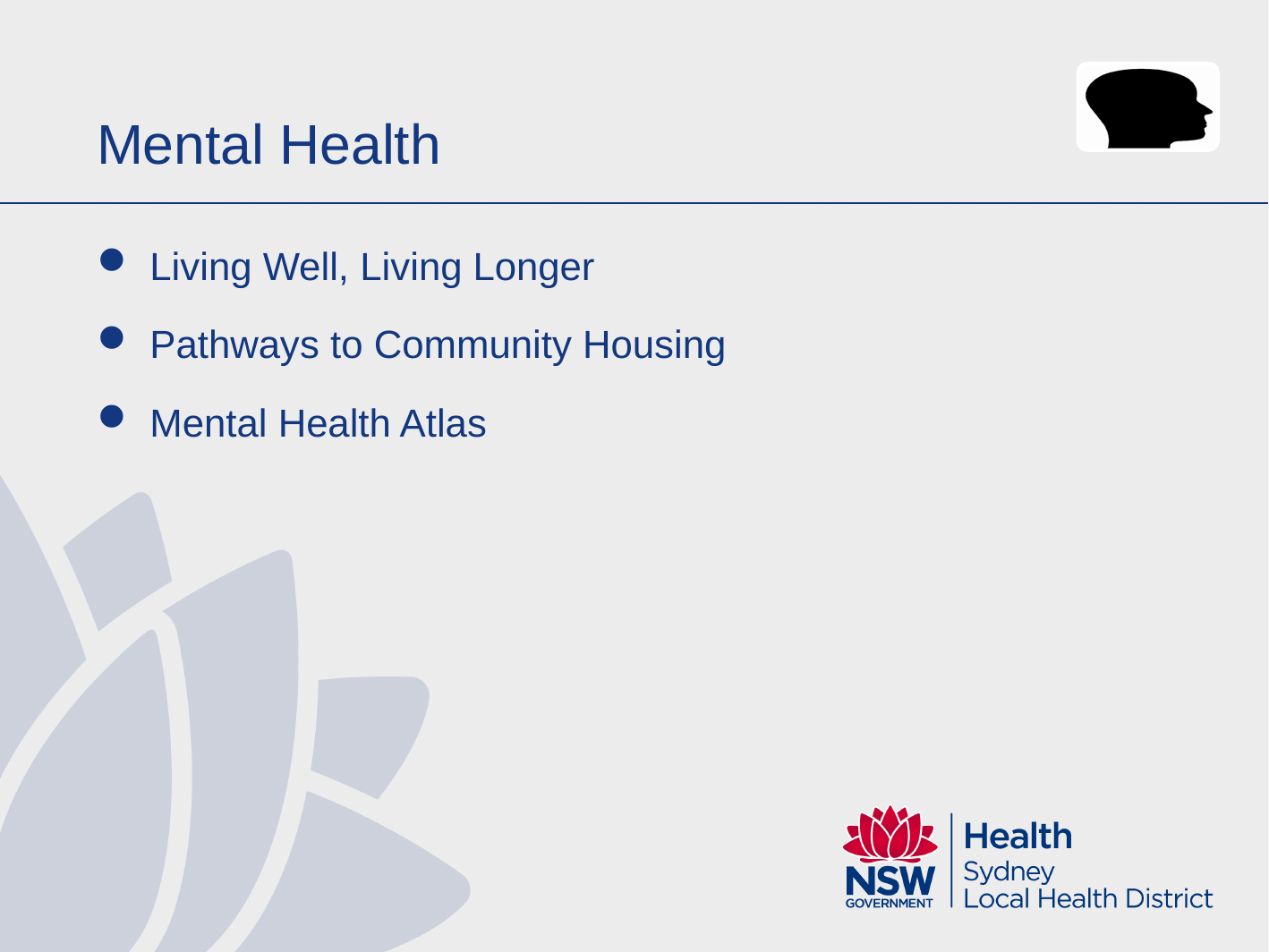

# Mental Health

Living Well, Living Longer
Pathways to Community Housing
Mental Health Atlas